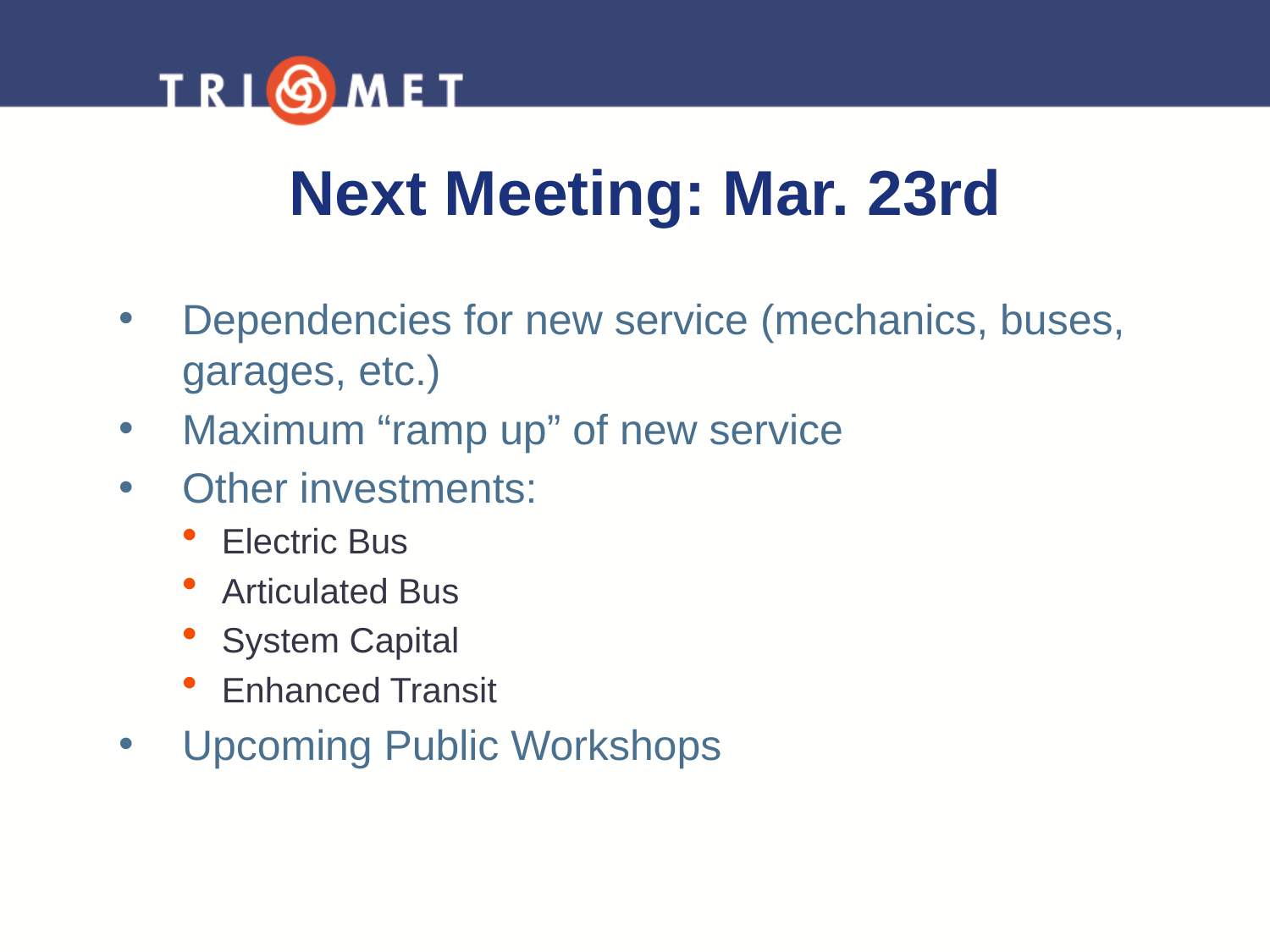

# Next Meeting: Mar. 23rd
Dependencies for new service (mechanics, buses, garages, etc.)
Maximum “ramp up” of new service
Other investments:
Electric Bus
Articulated Bus
System Capital
Enhanced Transit
Upcoming Public Workshops